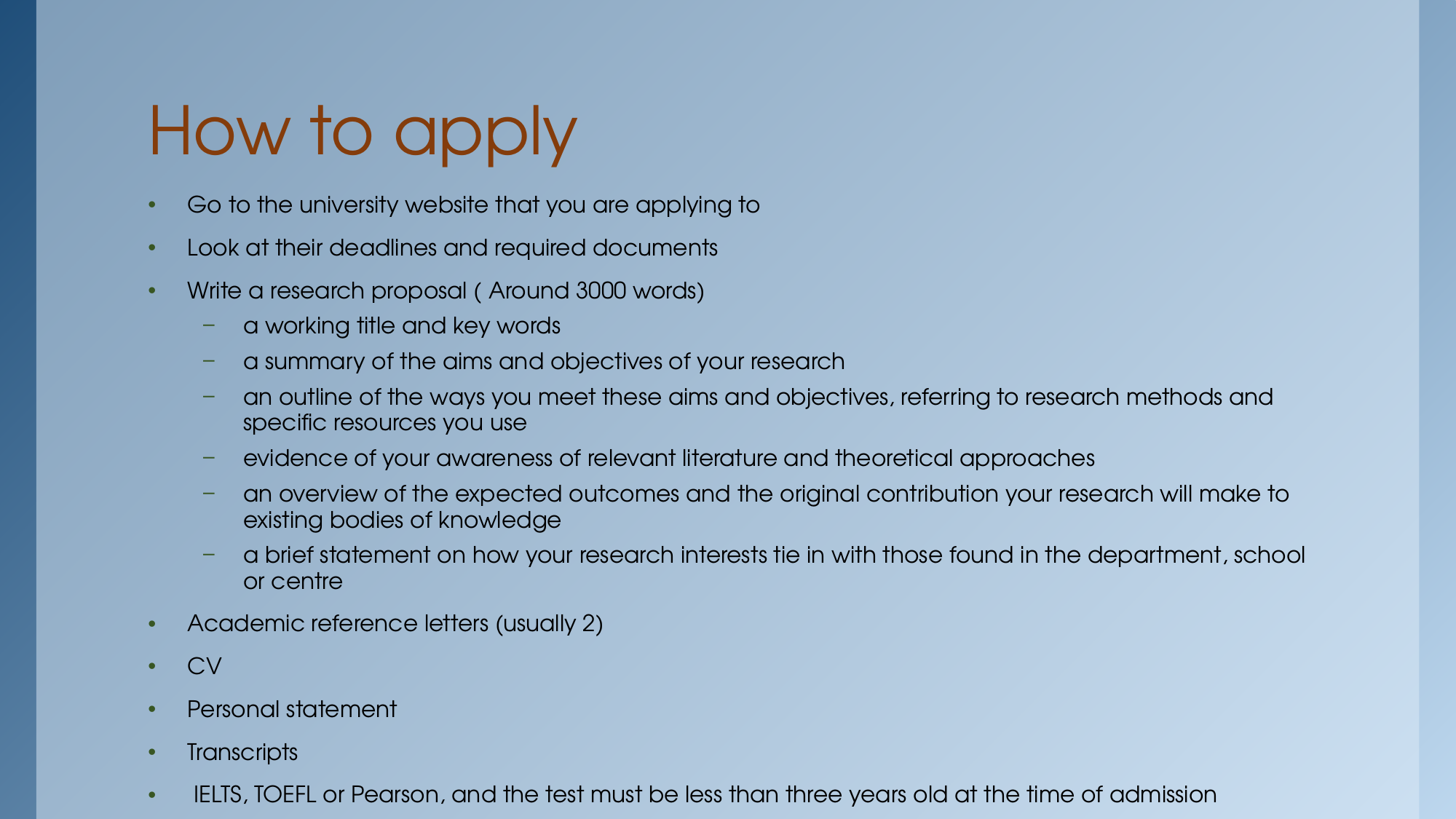

# How to apply
Go to the university website that you are applying to
Look at their deadlines and required documents
Write a research proposal ( Around 3000 words)
a working title and key words
a summary of the aims and objectives of your research
an outline of the ways you meet these aims and objectives, referring to research methods and specific resources you use
evidence of your awareness of relevant literature and theoretical approaches
an overview of the expected outcomes and the original contribution your research will make to existing bodies of knowledge
a brief statement on how your research interests tie in with those found in the department, school or centre
Academic reference letters (usually 2)
CV
Personal statement
Transcripts
 IELTS, TOEFL or Pearson, and the test must be less than three years old at the time of admission